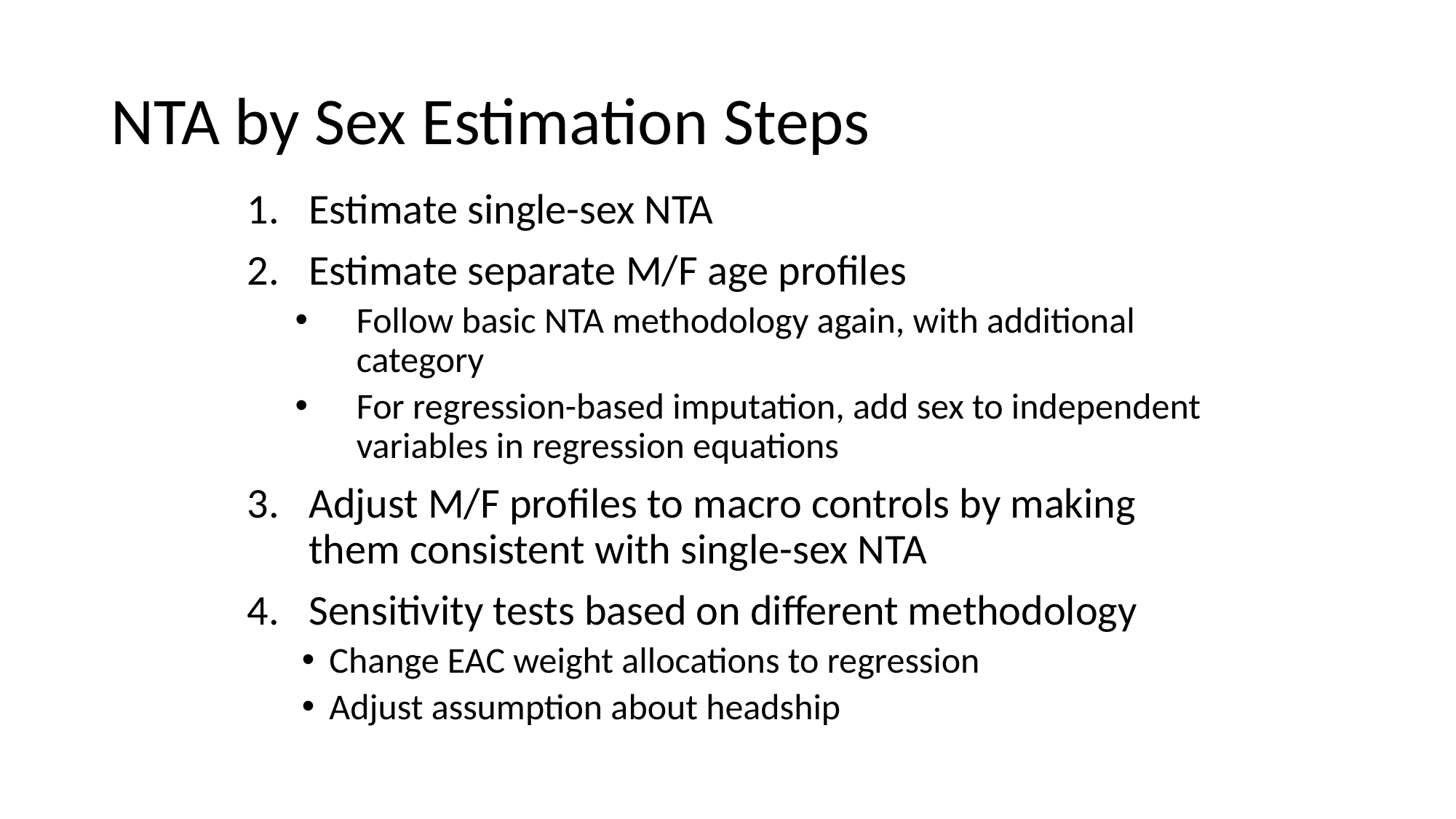

# NTA by Sex Estimation Steps
Estimate single-sex NTA
Estimate separate M/F age profiles
Follow basic NTA methodology again, with additional category
For regression-based imputation, add sex to independent variables in regression equations
Adjust M/F profiles to macro controls by making them consistent with single-sex NTA
Sensitivity tests based on different methodology
Change EAC weight allocations to regression
Adjust assumption about headship